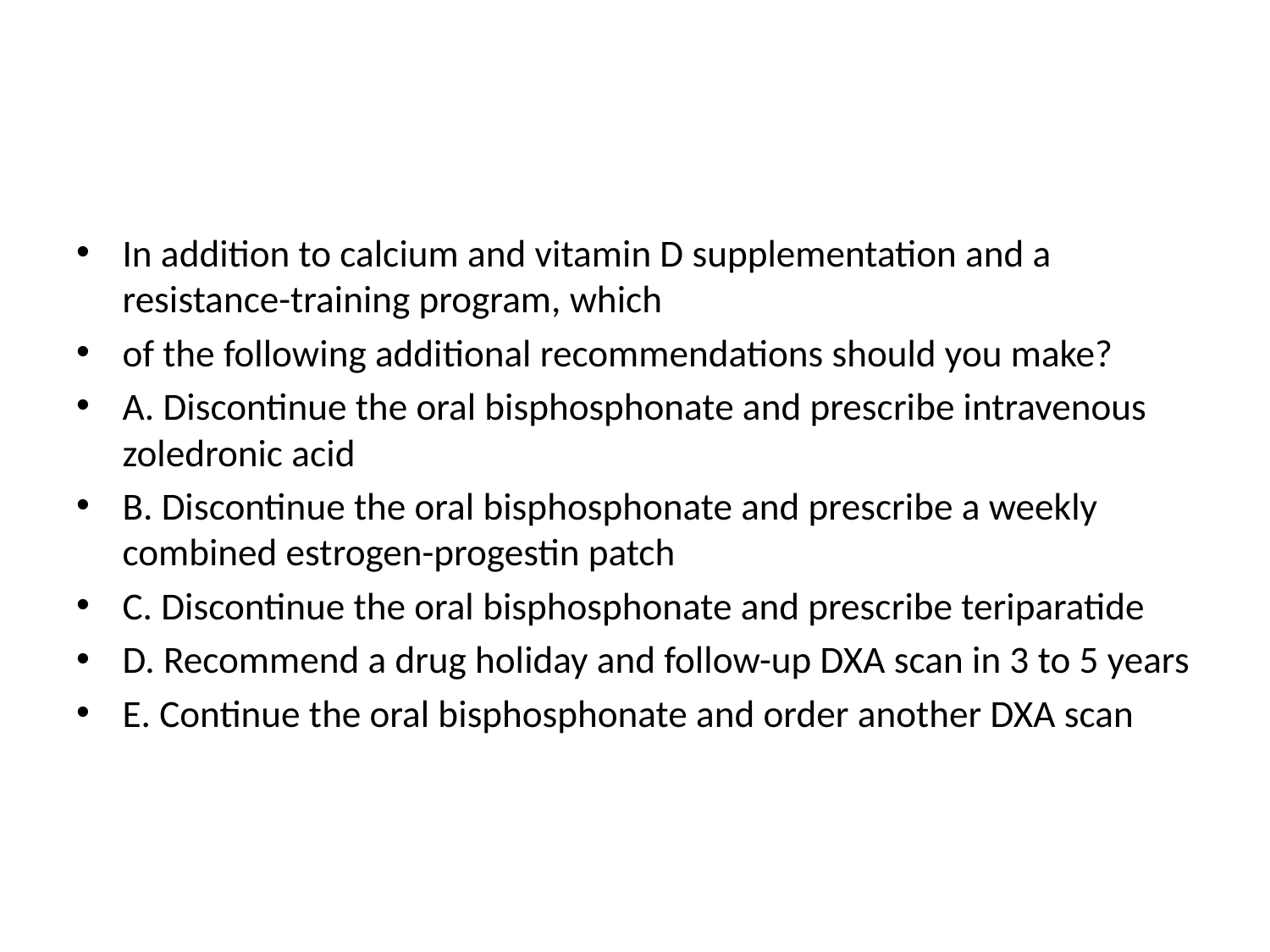

#
In addition to calcium and vitamin D supplementation and a resistance-training program, which
of the following additional recommendations should you make?
A. Discontinue the oral bisphosphonate and prescribe intravenous zoledronic acid
B. Discontinue the oral bisphosphonate and prescribe a weekly combined estrogen-progestin patch
C. Discontinue the oral bisphosphonate and prescribe teriparatide
D. Recommend a drug holiday and follow-up DXA scan in 3 to 5 years
E. Continue the oral bisphosphonate and order another DXA scan